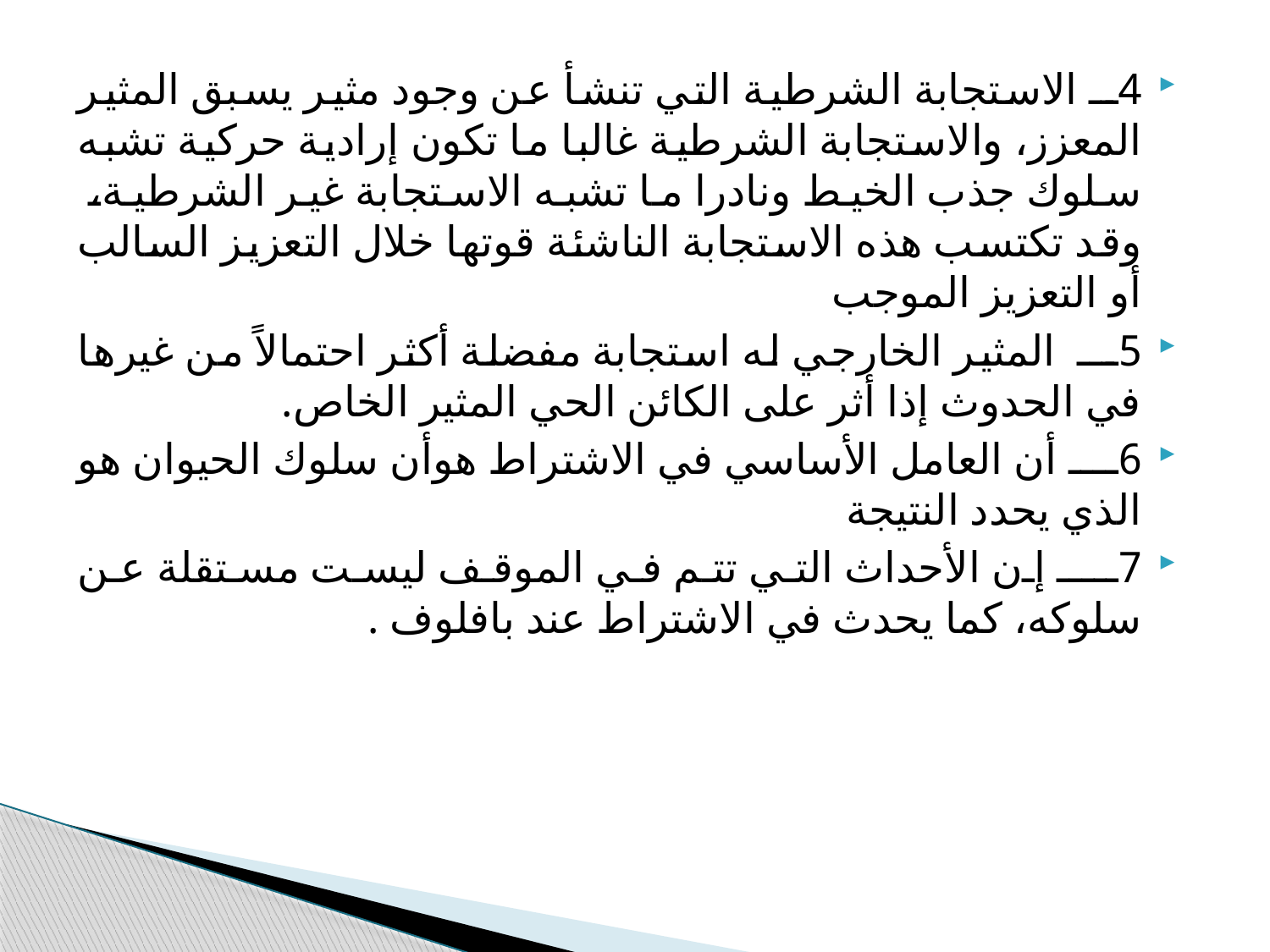

4ــ الاستجابة الشرطیة التي تنشأ عن وجود مثیر يسبق المثیر المعزز، والاستجابة الشرطیة غالبا ما تكون إرادية حركیة تشبه سلوك جذب الخیط ونادرا ما تشبه الاستجابة غیر الشرطیة،  وقد تكتسب هذه الاستجابة الناشئة قوتها خلال التعزيز السالب أو التعزيز الموجب
5ـــ  المثیر الخارجي له استجابة مفضلة أكثر احتمالاً من غيرها في الحدوث إذا أثر على الكائن الحي المثیر الخاص.
6ــــ أن العامل الأساسي في الاشتراط هوأن سلوك الحیوان هو الذي يحدد النتیجة
7ــــ إن الأحداث التي تتم في الموقف لیست مستقلة عن سلوكه، كما يحدث في الاشتراط عند بافلوف .